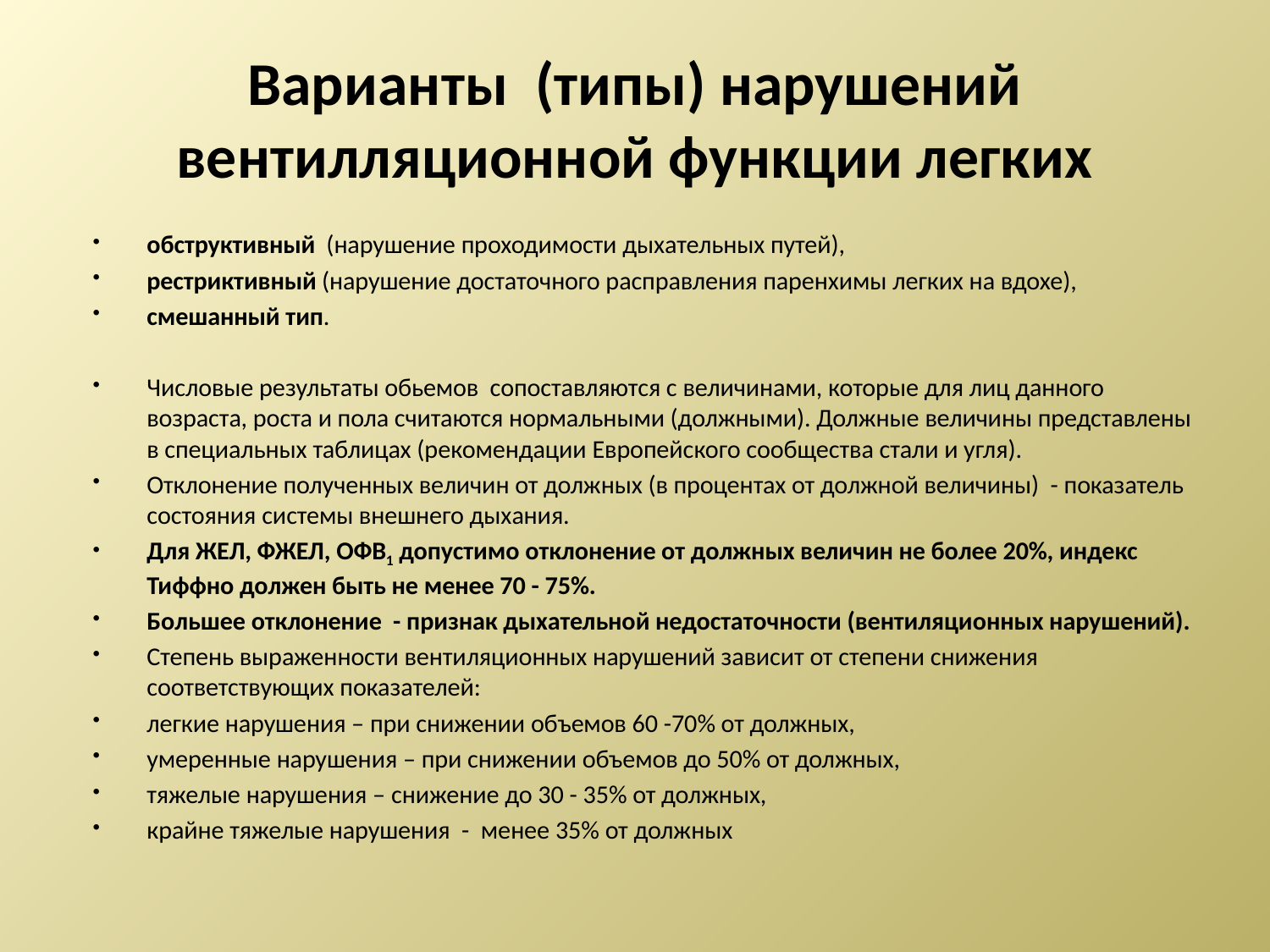

# Варианты  (типы) нарушений вентилляционной функции легких
обструктивный  (нарушение проходимости дыхательных путей),
рестриктивный (нарушение достаточного расправления паренхимы легких на вдохе),
смешанный тип.

Числовые результаты обьемов  сопоставляются с величинами, которые для лиц данного возраста, роста и пола считаются нормальными (должными). Должные величины представлены в специальных таблицах (рекомендации Европейского сообщества стали и угля).
Отклонение полученных величин от должных (в процентах от должной величины)  - показатель состояния системы внешнего дыхания.
Для ЖЕЛ, ФЖЕЛ, ОФВ1 допустимо отклонение от должных величин не более 20%, индекс Тиффно должен быть не менее 70 - 75%.
Большее отклонение  - признак дыхательной недостаточности (вентиляционных нарушений).
Степень выраженности вентиляционных нарушений зависит от степени снижения соответствующих показателей:
легкие нарушения – при снижении объемов 60 -70% от должных,
умеренные нарушения – при снижении объемов до 50% от должных,
тяжелые нарушения – снижение до 30 - 35% от должных,
крайне тяжелые нарушения  -  менее 35% от должных